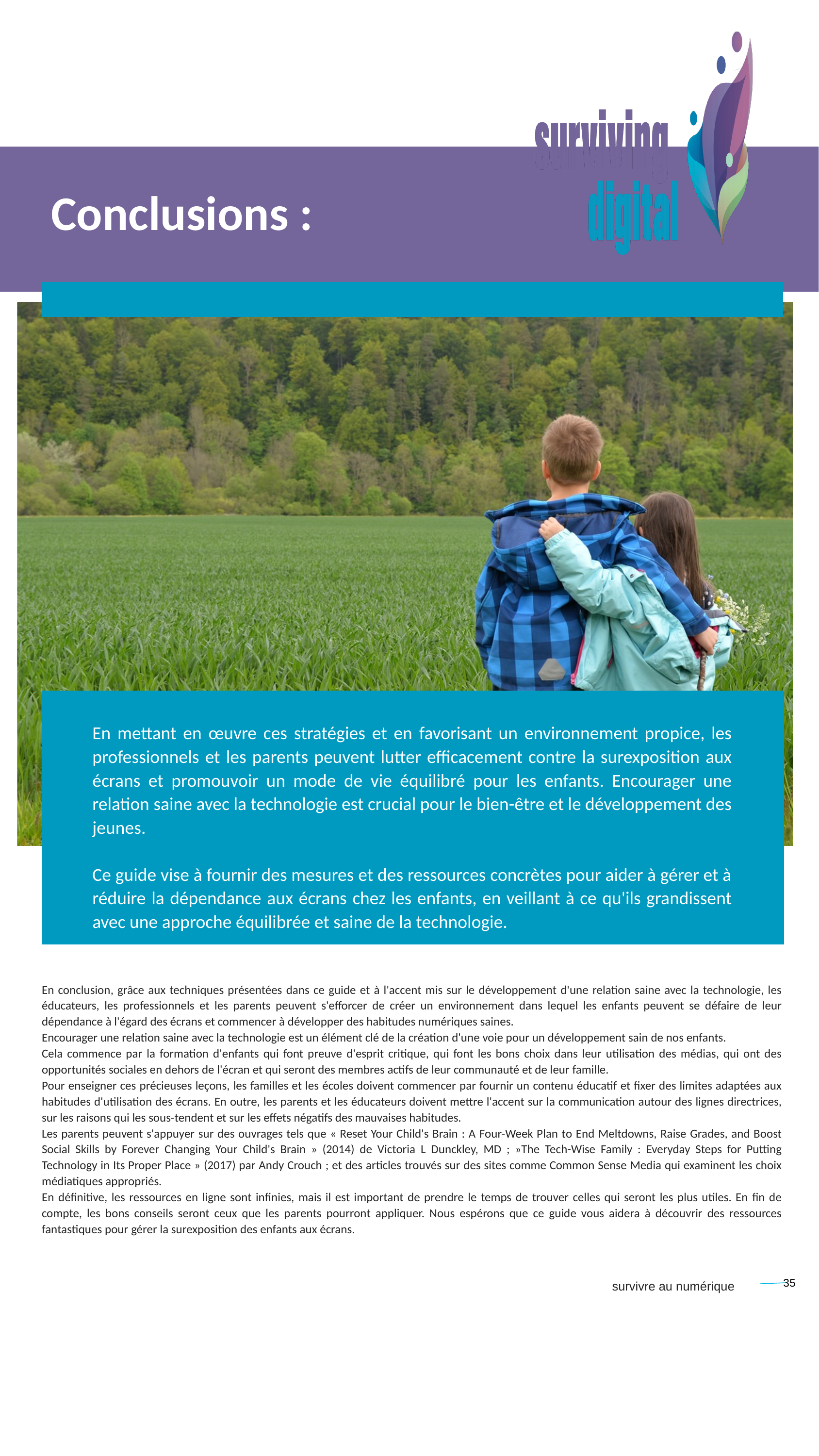

Conclusions :

En mettant en œuvre ces stratégies et en favorisant un environnement propice, les professionnels et les parents peuvent lutter efficacement contre la surexposition aux écrans et promouvoir un mode de vie équilibré pour les enfants. Encourager une relation saine avec la technologie est crucial pour le bien-être et le développement des jeunes.

Ce guide vise à fournir des mesures et des ressources concrètes pour aider à gérer et à réduire la dépendance aux écrans chez les enfants, en veillant à ce qu'ils grandissent avec une approche équilibrée et saine de la technologie.

En conclusion, grâce aux techniques présentées dans ce guide et à l'accent mis sur le développement d'une relation saine avec la technologie, les éducateurs, les professionnels et les parents peuvent s'efforcer de créer un environnement dans lequel les enfants peuvent se défaire de leur dépendance à l'égard des écrans et commencer à développer des habitudes numériques saines.
Encourager une relation saine avec la technologie est un élément clé de la création d'une voie pour un développement sain de nos enfants.
Cela commence par la formation d'enfants qui font preuve d'esprit critique, qui font les bons choix dans leur utilisation des médias, qui ont des opportunités sociales en dehors de l'écran et qui seront des membres actifs de leur communauté et de leur famille.
Pour enseigner ces précieuses leçons, les familles et les écoles doivent commencer par fournir un contenu éducatif et fixer des limites adaptées aux habitudes d'utilisation des écrans. En outre, les parents et les éducateurs doivent mettre l'accent sur la communication autour des lignes directrices, sur les raisons qui les sous-tendent et sur les effets négatifs des mauvaises habitudes.
Les parents peuvent s'appuyer sur des ouvrages tels que « Reset Your Child's Brain : A Four-Week Plan to End Meltdowns, Raise Grades, and Boost Social Skills by Forever Changing Your Child's Brain » (2014) de Victoria L Dunckley, MD ; »The Tech-Wise Family : Everyday Steps for Putting Technology in Its Proper Place » (2017) par Andy Crouch ; et des articles trouvés sur des sites comme Common Sense Media qui examinent les choix médiatiques appropriés.
En définitive, les ressources en ligne sont infinies, mais il est important de prendre le temps de trouver celles qui seront les plus utiles. En fin de compte, les bons conseils seront ceux que les parents pourront appliquer. Nous espérons que ce guide vous aidera à découvrir des ressources fantastiques pour gérer la surexposition des enfants aux écrans.

35
survivre au numérique